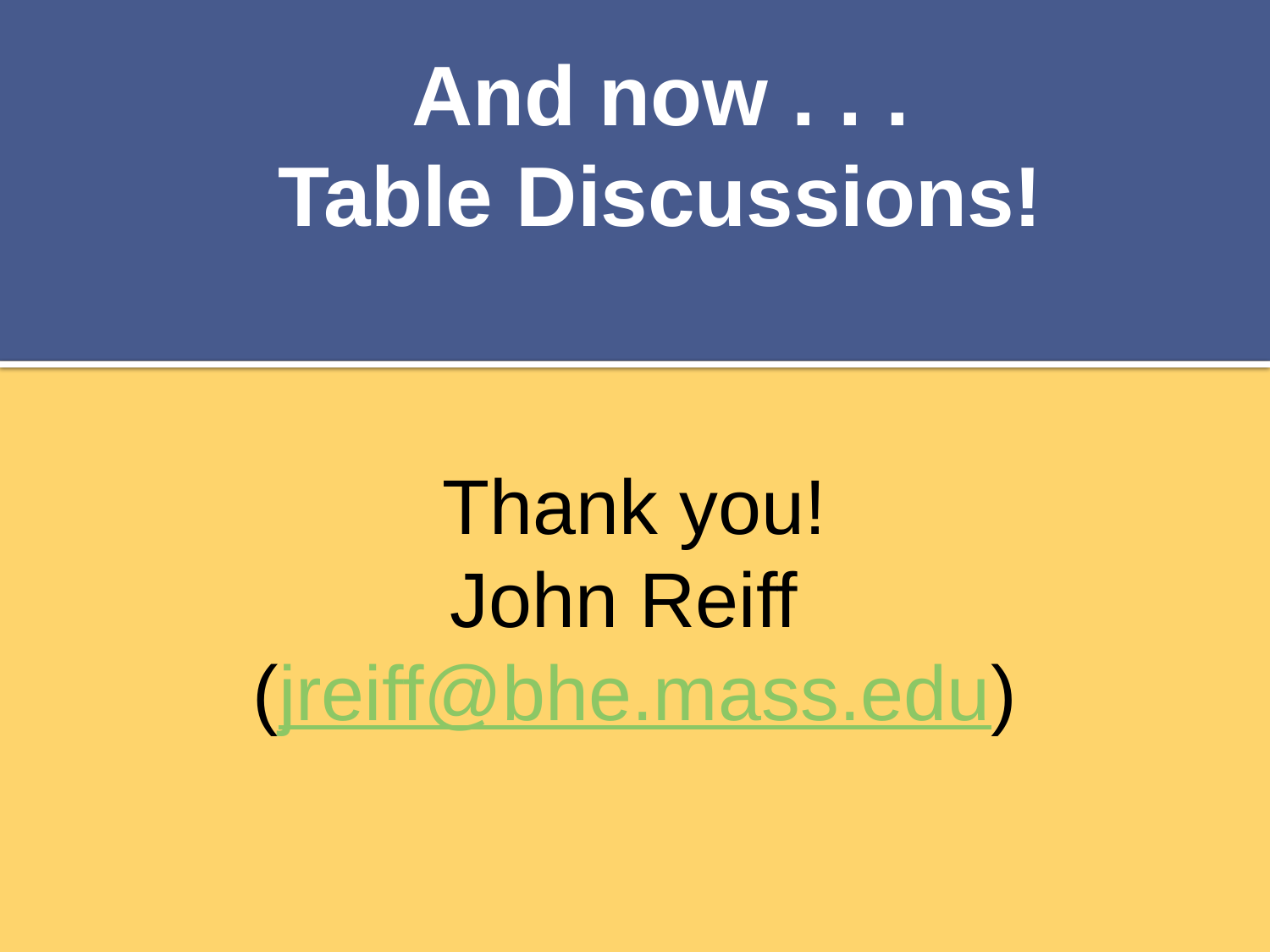

# And now . . . Table Discussions!

Thank you!
John Reiff
(jreiff@bhe.mass.edu)